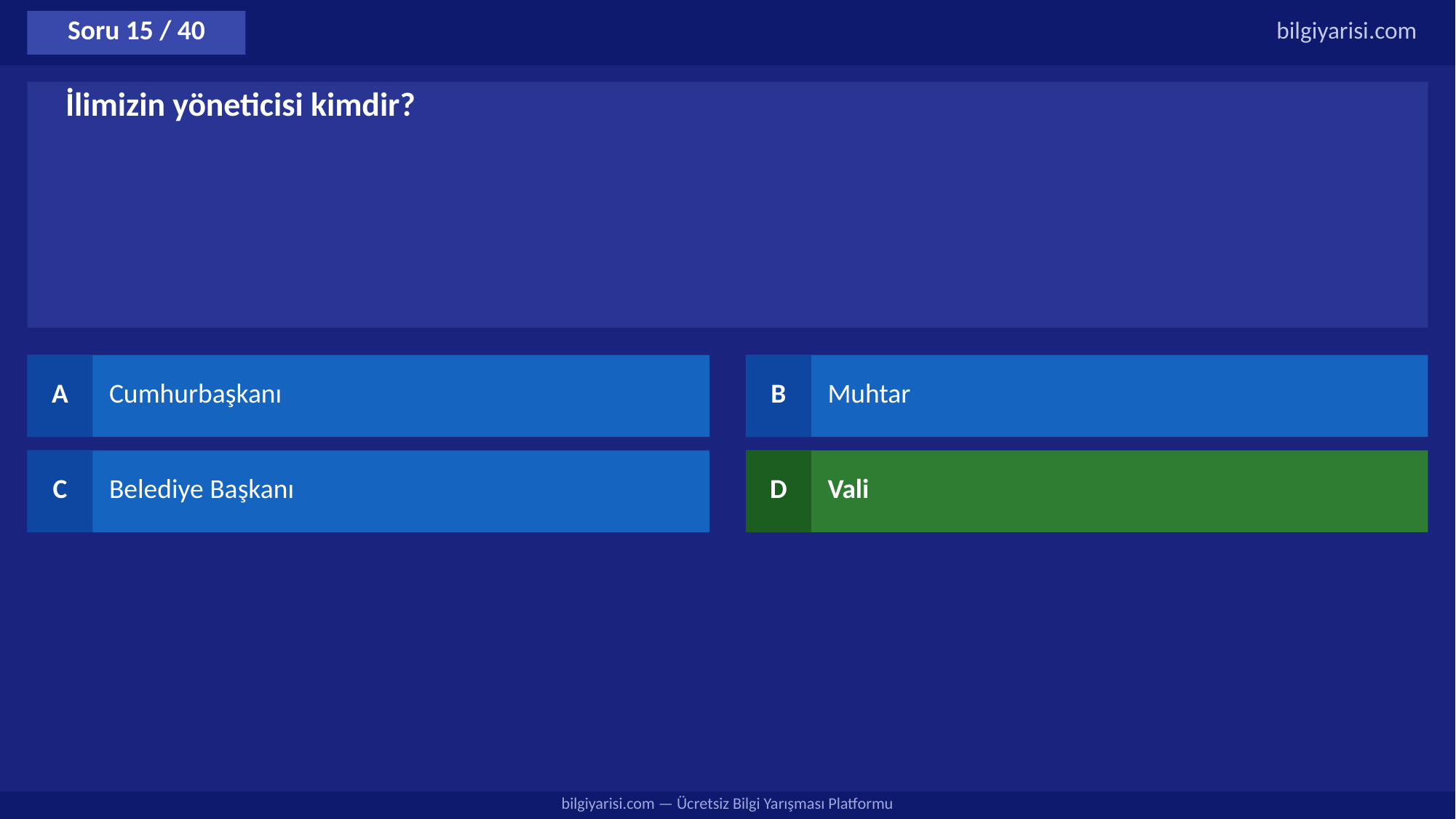

Soru 15 / 40
bilgiyarisi.com

İlimizin yöneticisi kimdir?

A
Cumhurbaşkanı

B
Muhtar

C
Belediye Başkanı

D
Vali
bilgiyarisi.com — Ücretsiz Bilgi Yarışması Platformu